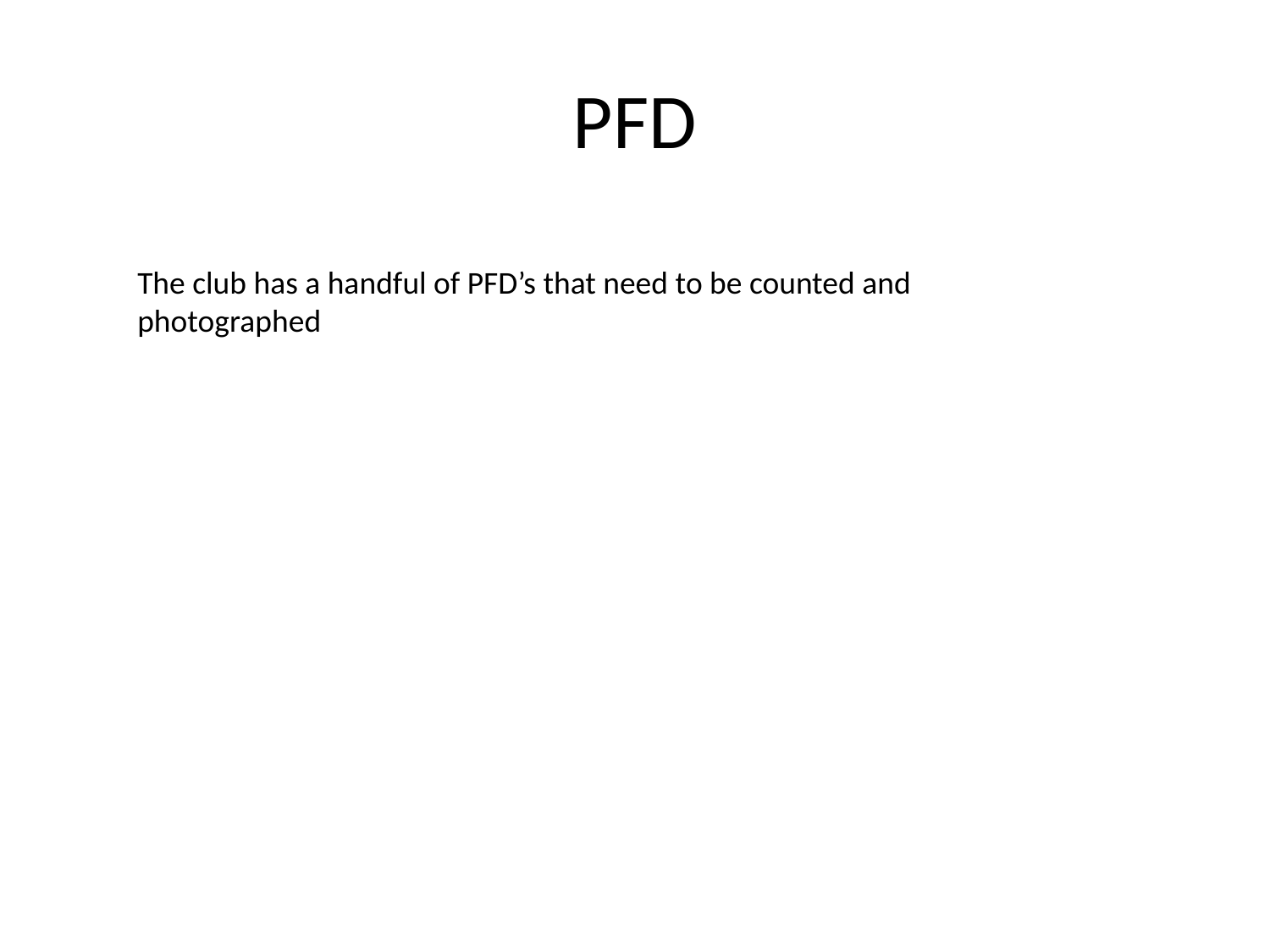

# PFD
The club has a handful of PFD’s that need to be counted and photographed